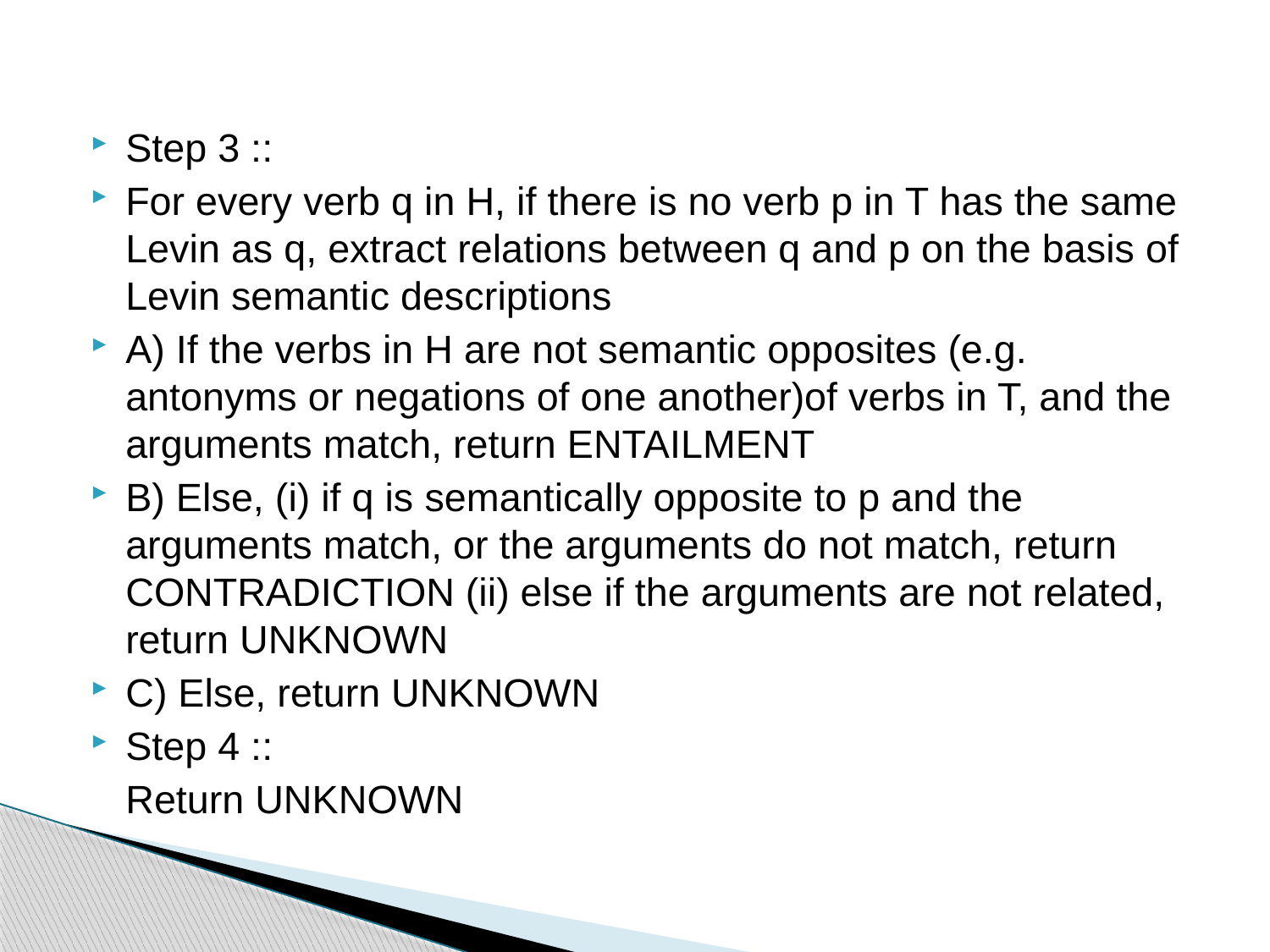

Step 3 ::
For every verb q in H, if there is no verb p in T has the same Levin as q, extract relations between q and p on the basis of Levin semantic descriptions
A) If the verbs in H are not semantic opposites (e.g. antonyms or negations of one another)of verbs in T, and the arguments match, return ENTAILMENT
B) Else, (i) if q is semantically opposite to p and the arguments match, or the arguments do not match, return CONTRADICTION (ii) else if the arguments are not related, return UNKNOWN
C) Else, return UNKNOWN
Step 4 ::
	Return UNKNOWN